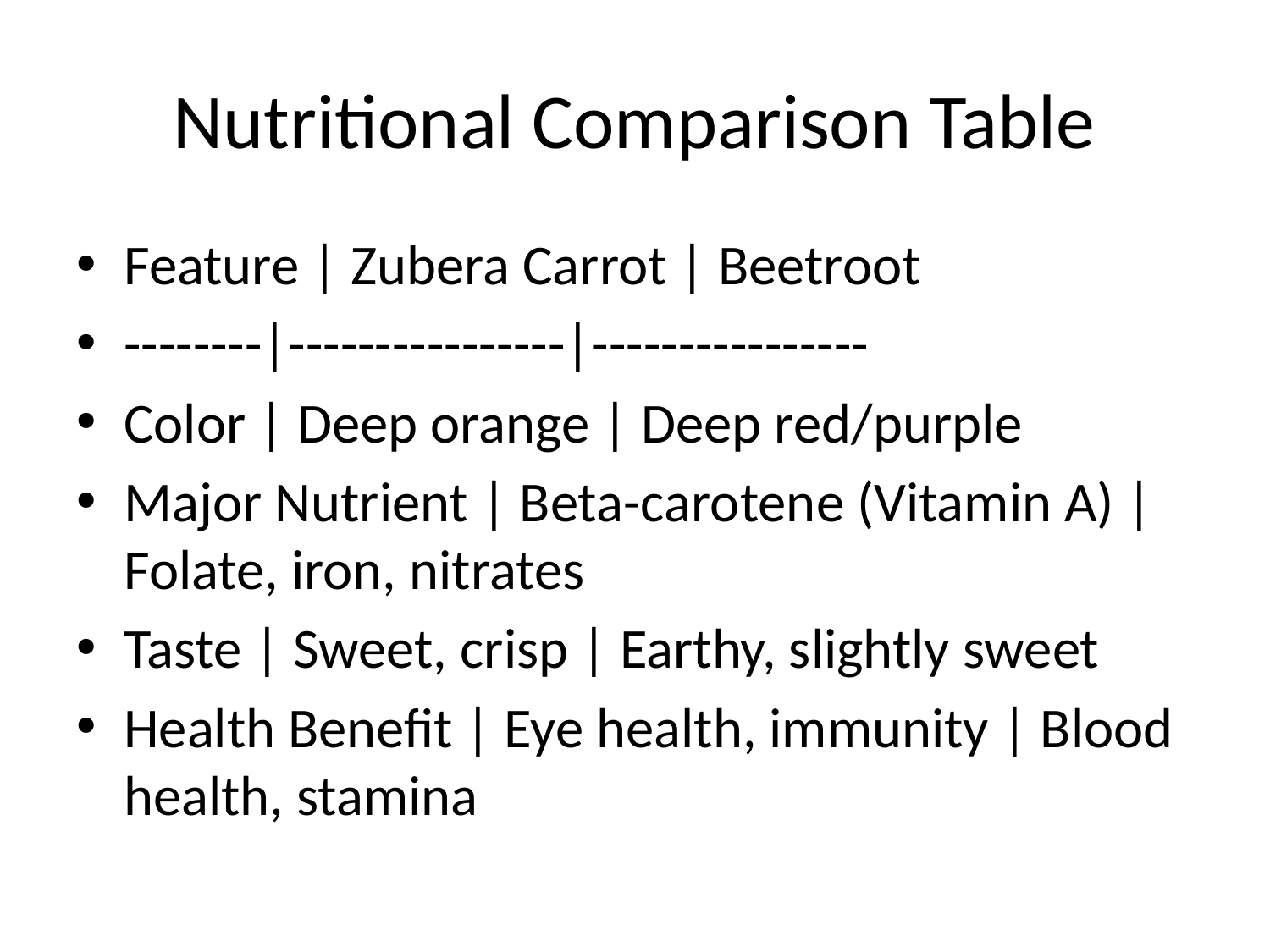

# Nutritional Comparison Table
Feature | Zubera Carrot | Beetroot
--------|----------------|----------------
Color | Deep orange | Deep red/purple
Major Nutrient | Beta-carotene (Vitamin A) | Folate, iron, nitrates
Taste | Sweet, crisp | Earthy, slightly sweet
Health Benefit | Eye health, immunity | Blood health, stamina